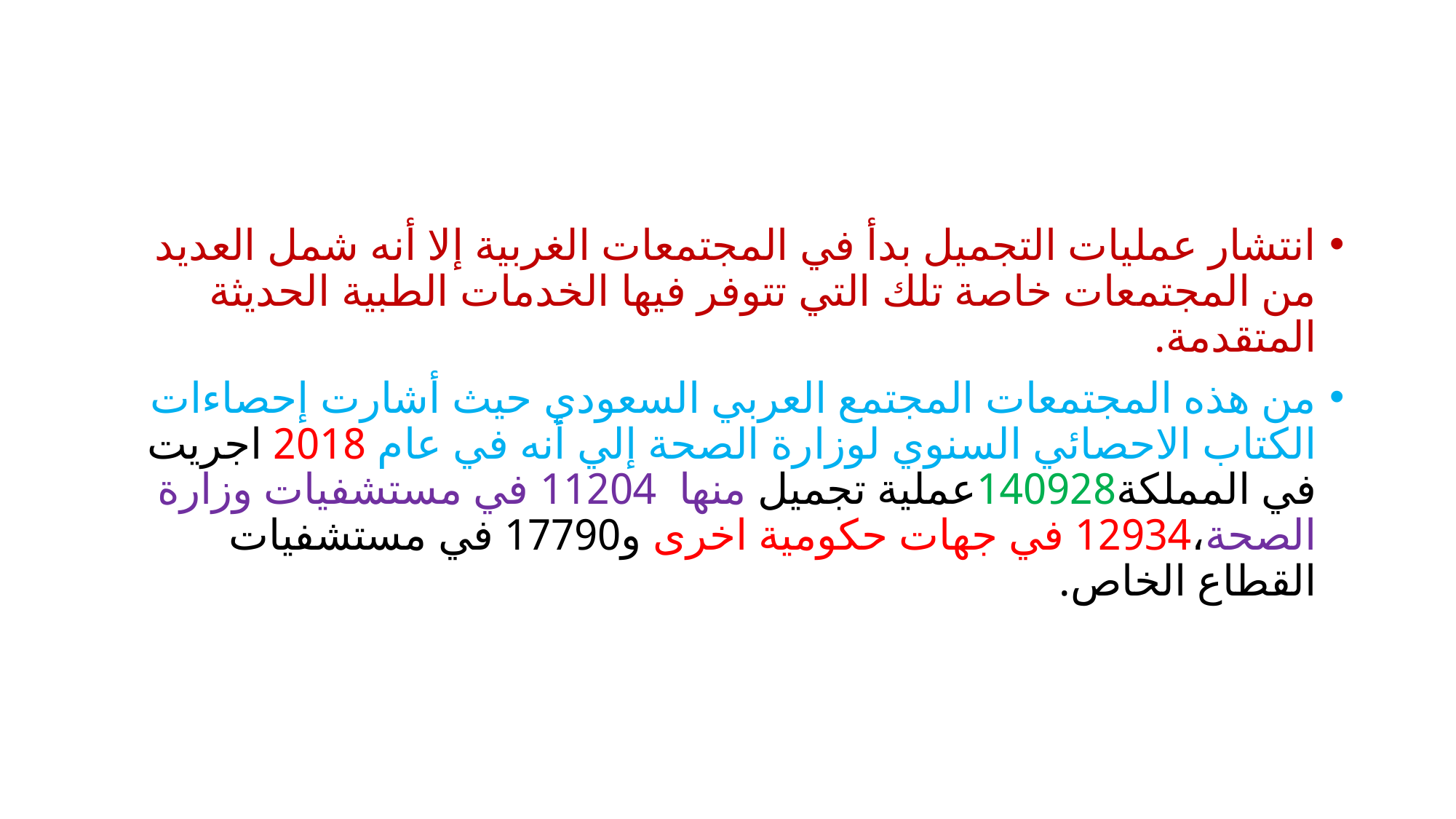

#
انتشار عمليات التجميل بدأ في المجتمعات الغربية إلا أنه شمل العديد من المجتمعات خاصة تلك التي تتوفر فيها الخدمات الطبية الحديثة المتقدمة.
من هذه المجتمعات المجتمع العربي السعودي حيث أشارت إحصاءات الكتاب الاحصائي السنوي لوزارة الصحة إلي أنه في عام 2018 اجريت في المملكة140928عملية تجميل منها  11204 في مستشفيات وزارة الصحة،12934 في جهات حكومية اخرى و17790 في مستشفيات القطاع الخاص.